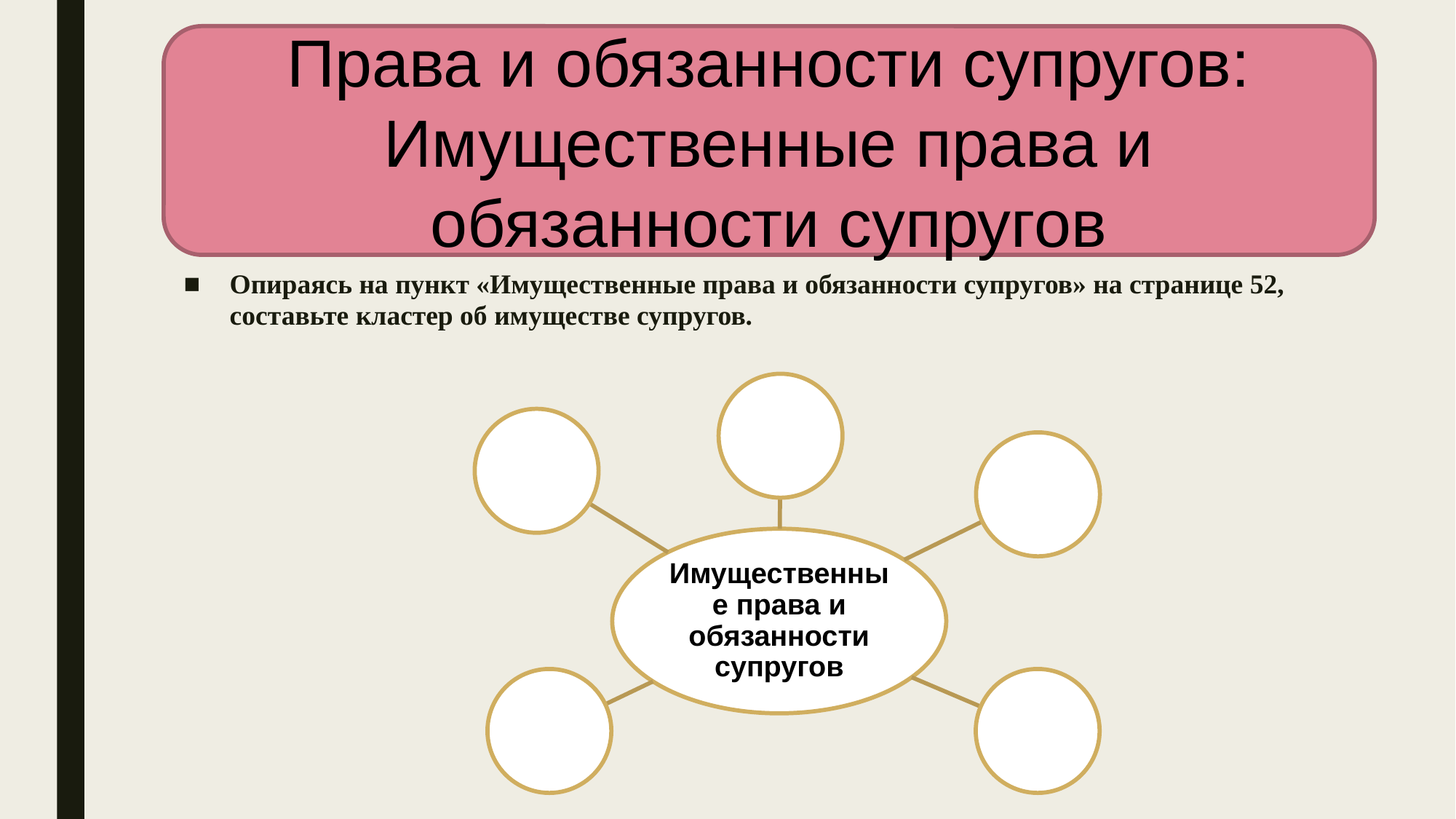

Права и обязанности супругов:
Имущественные права и обязанности супругов

Опираясь на пункт «Имущественные права и обязанности супругов» на странице 52, составьте кластер об имуществе супругов.

Имущественные права и обязанности супругов